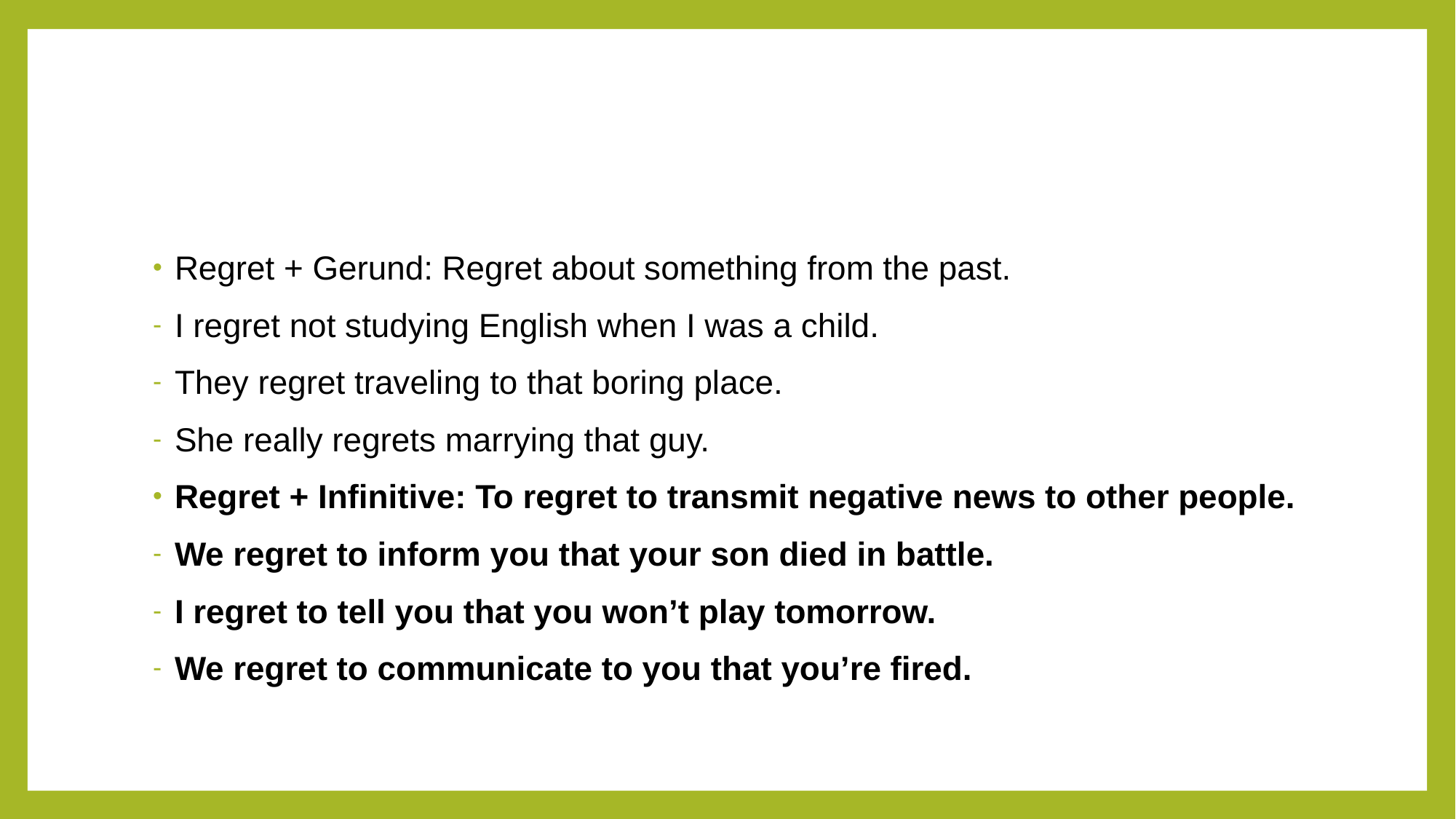

#
Regret + Gerund: Regret about something from the past.
I regret not studying English when I was a child.
They regret traveling to that boring place.
She really regrets marrying that guy.
Regret + Infinitive: To regret to transmit negative news to other people.
We regret to inform you that your son died in battle.
I regret to tell you that you won’t play tomorrow.
We regret to communicate to you that you’re fired.